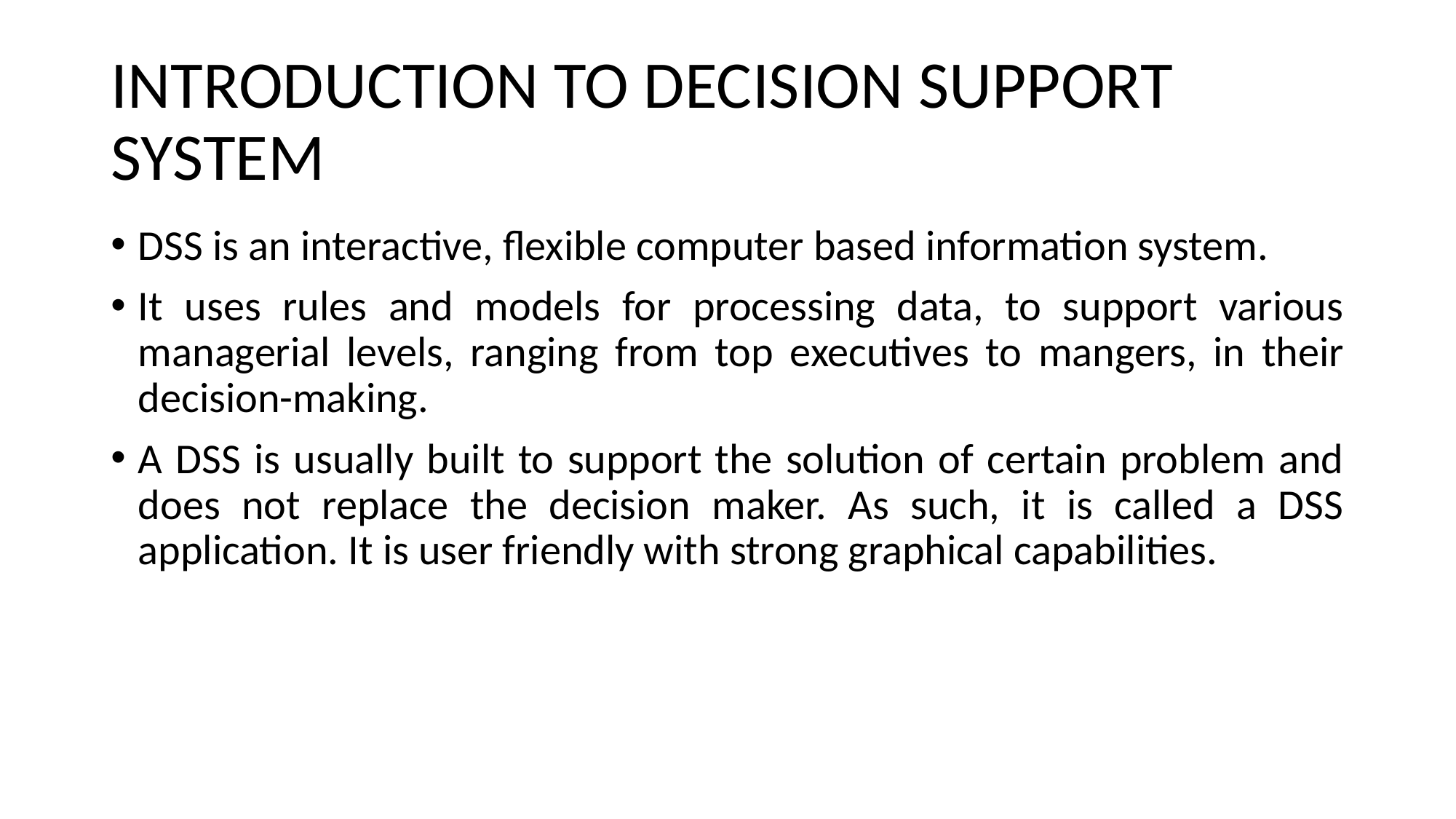

# INTRODUCTION TO DECISION SUPPORT SYSTEM
DSS is an interactive, flexible computer based information system.
It uses rules and models for processing data, to support various managerial levels, ranging from top executives to mangers, in their decision-making.
A DSS is usually built to support the solution of certain problem and does not replace the decision maker. As such, it is called a DSS application. It is user friendly with strong graphical capabilities.